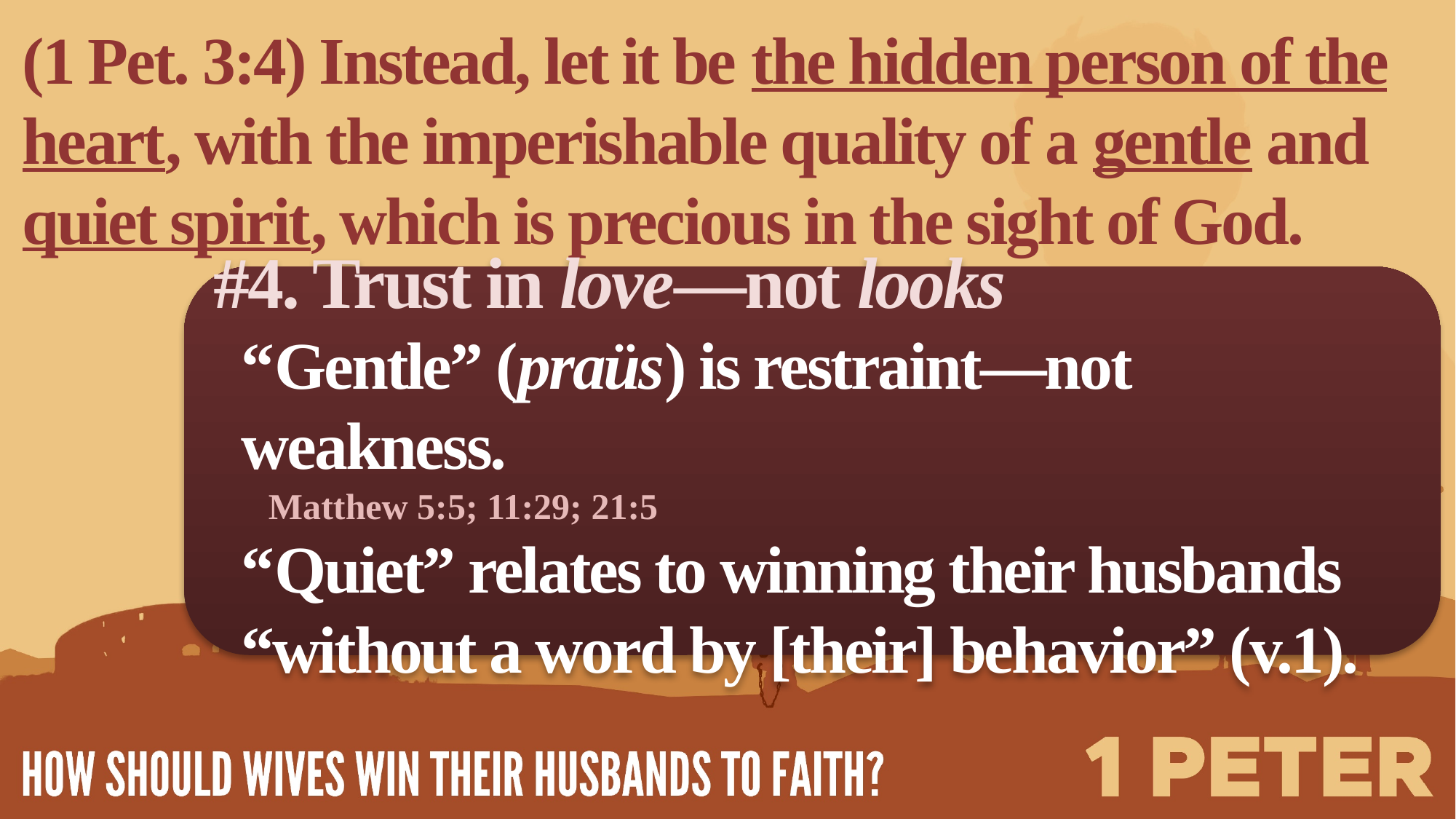

(1 Pet. 3:4) Instead, let it be the hidden person of the heart, with the imperishable quality of a gentle and quiet spirit, which is precious in the sight of God.
#4. Trust in love—not looks
“Gentle” (praüs) is restraint—not weakness.
Matthew 5:5; 11:29; 21:5
“Quiet” relates to winning their husbands “without a word by [their] behavior” (v.1).